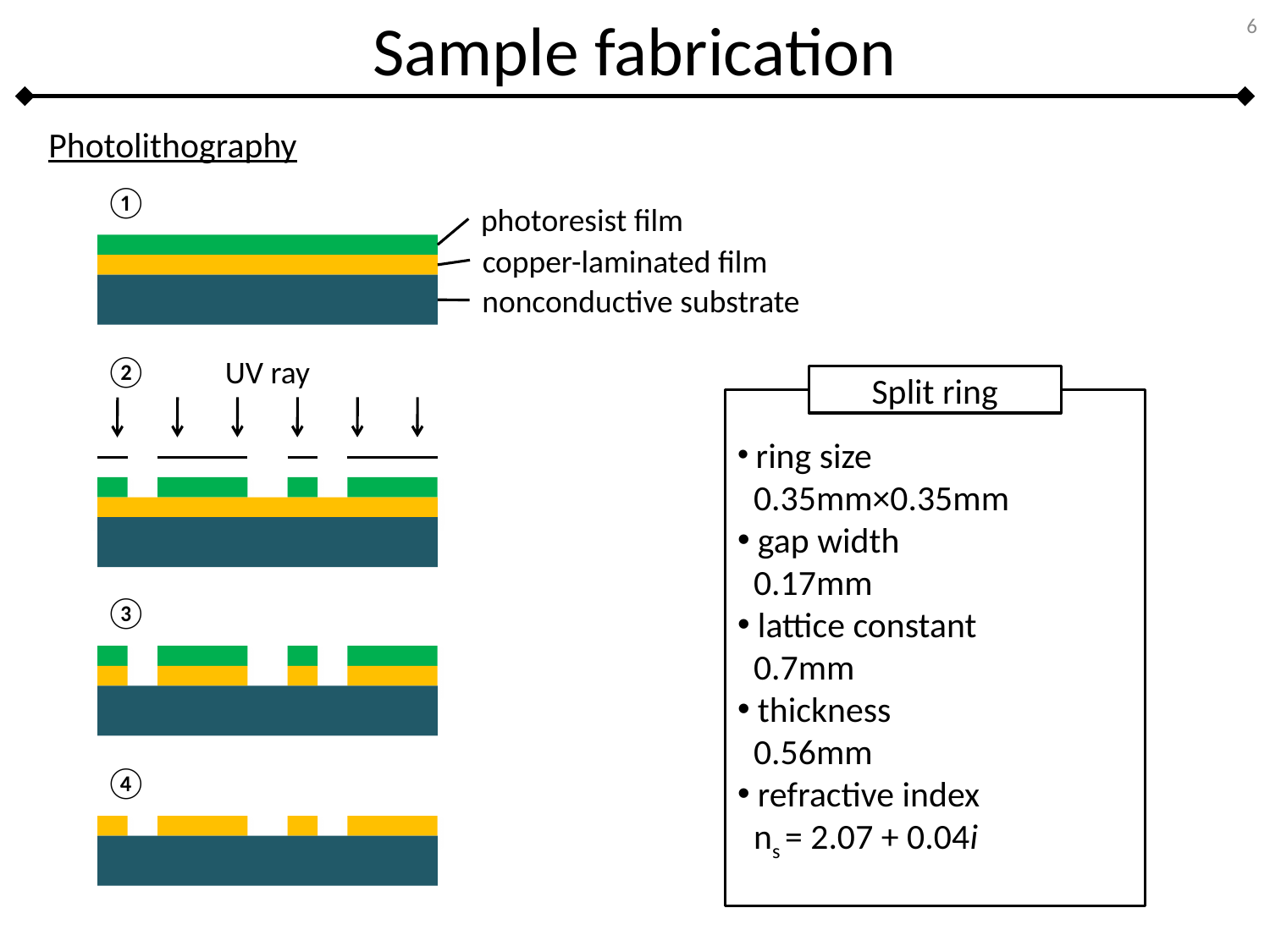

# Sample fabrication
6
Photolithography
①
photoresist film

copper-laminated film
nonconductive substrate
②
UV ray

Split ring
 ring size
  0.35mm×0.35mm
 gap width
  0.17mm
 lattice constant
  0.7mm
 thickness
  0.56mm
 refractive index
  ns = 2.07 + 0.04i
③

④